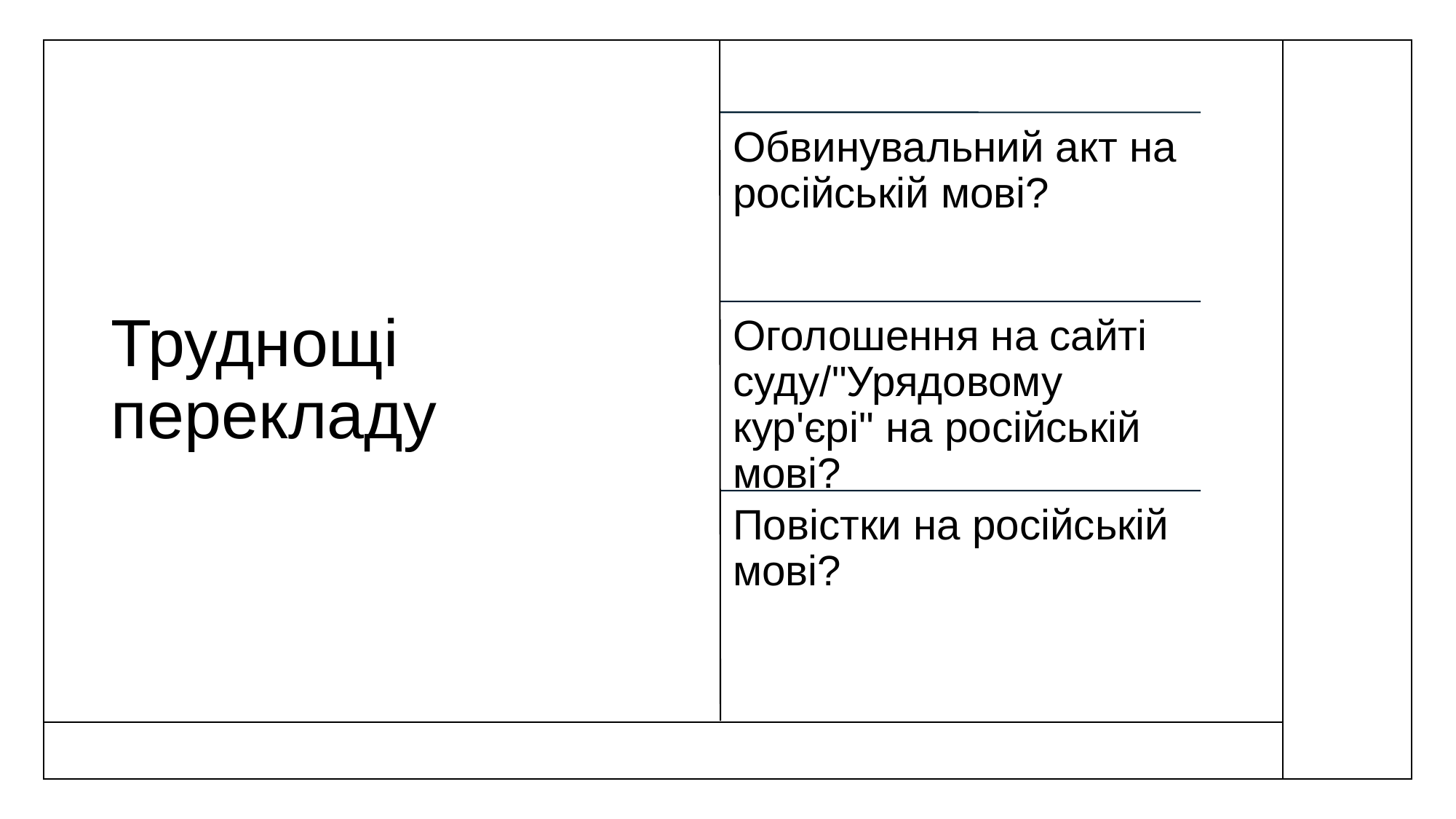

# Труднощі перекладу
Обвинувальний акт на російській мові?
Оголошення на сайті суду/"Урядовому кур'єрі" на російській мові?
Повістки на російській мові?